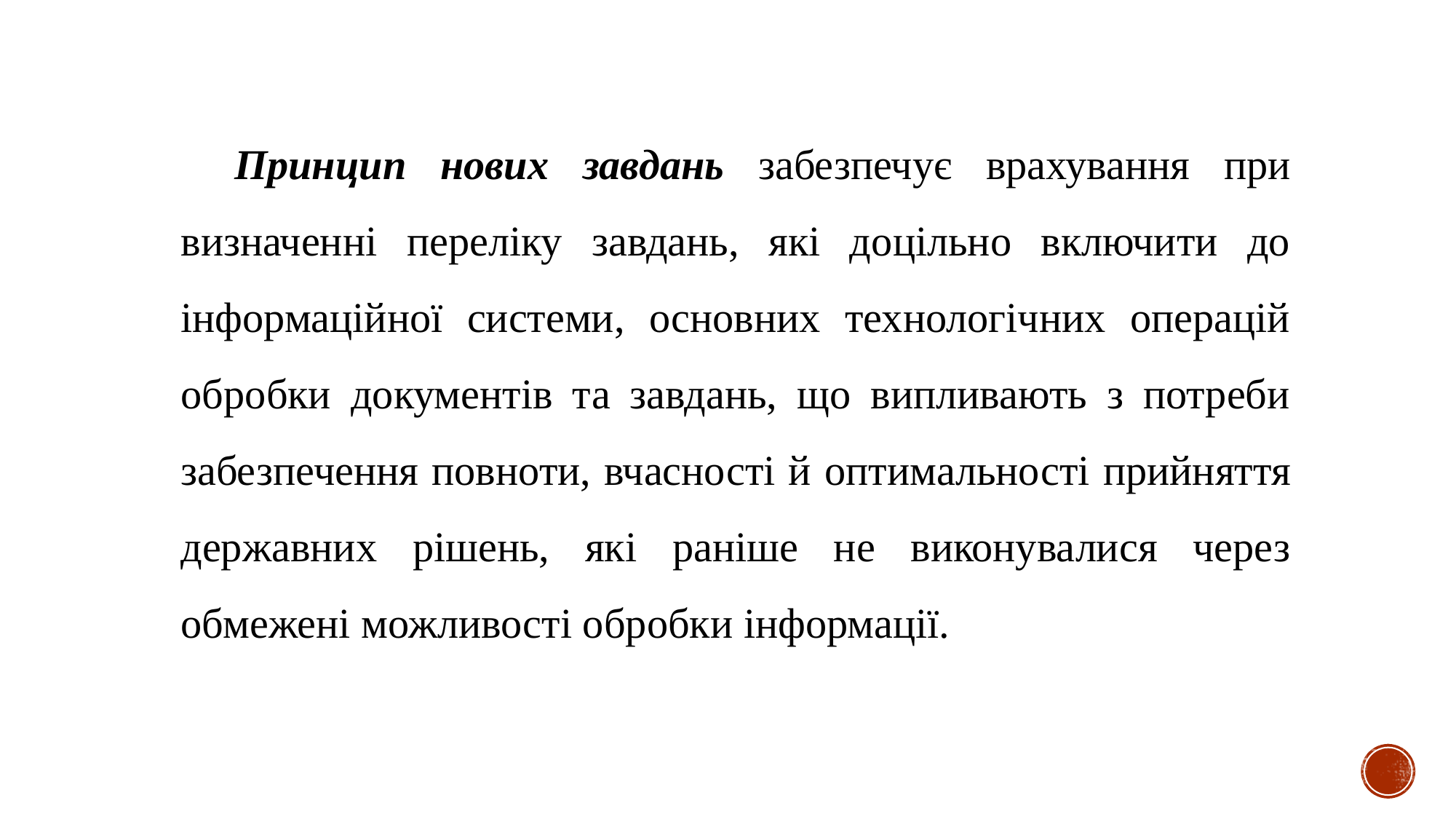

Принцип нових завдань забезпечує врахування при визначенні переліку завдань, які доцільно включити до інформаційної системи, основних технологічних операцій обробки документів та завдань, що випливають з потреби забезпечення повноти, вчасності й оптимальності прийняття державних рішень, які раніше не виконувалися через обмежені можливості обробки інформації.